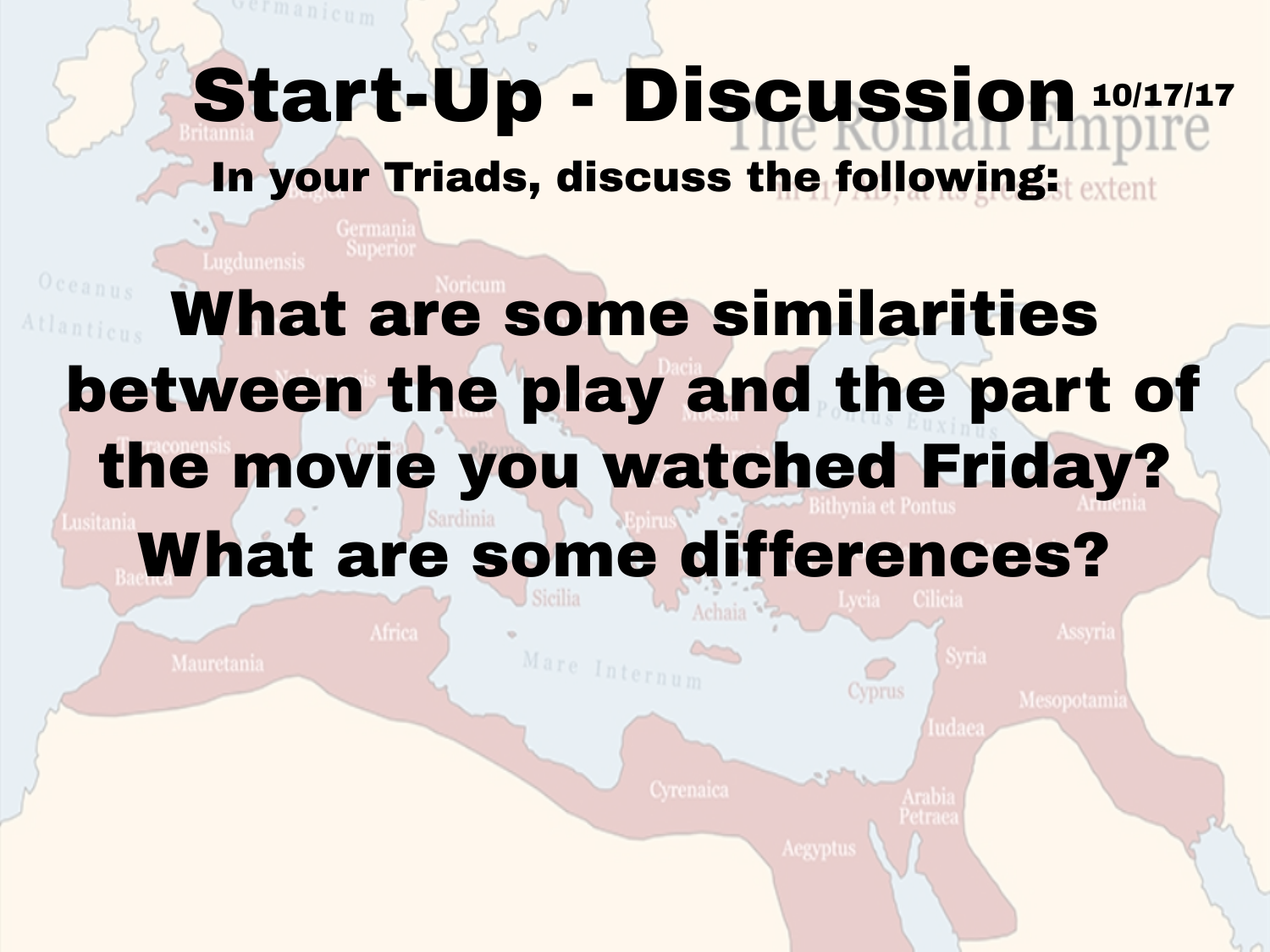

# Start-Up - Discussion
10/17/17
In your Triads, discuss the following:

What are some similarities between the play and the part of the movie you watched Friday?
What are some differences?